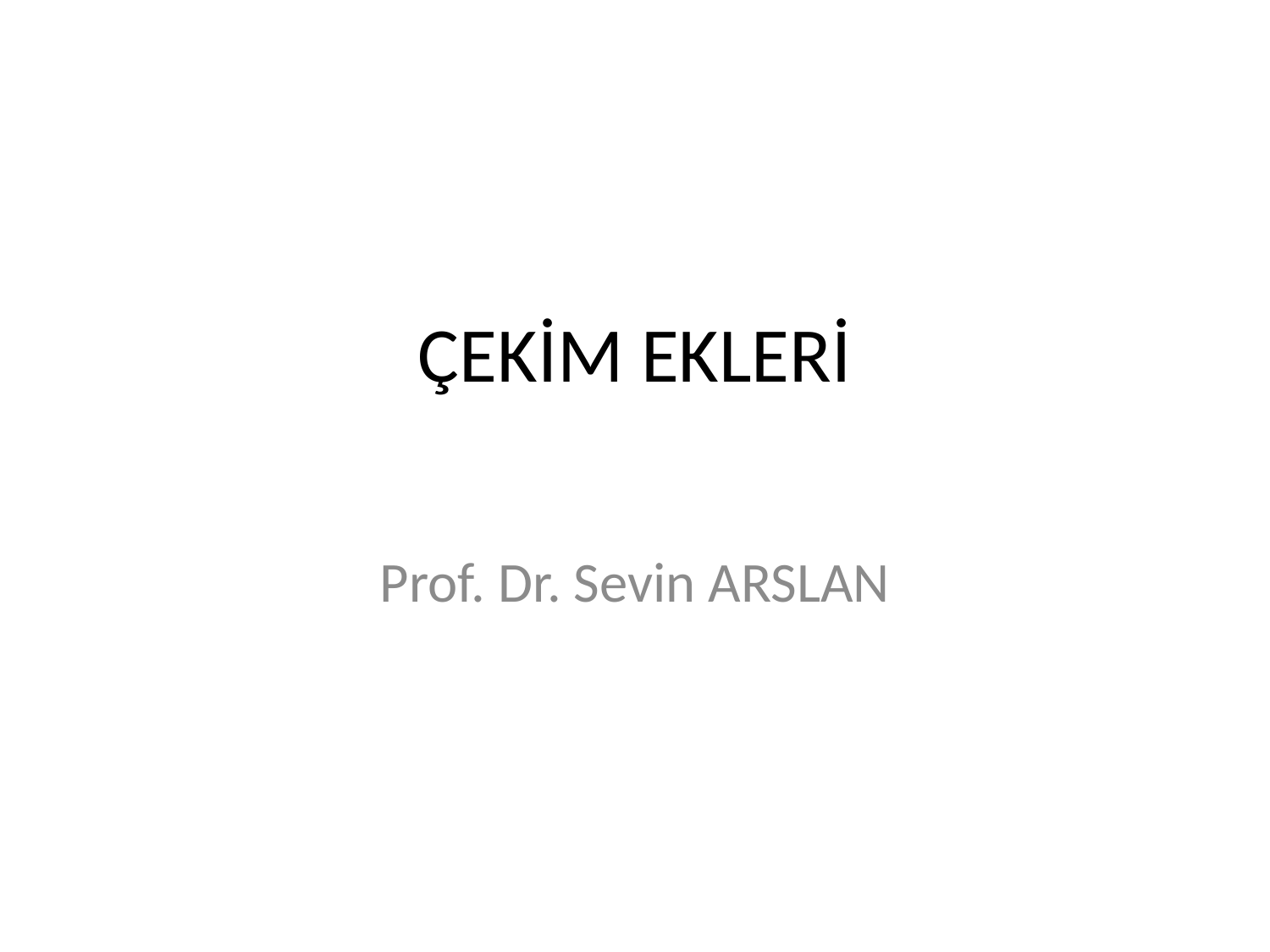

# ÇEKİM EKLERİ
Prof. Dr. Sevin ARSLAN